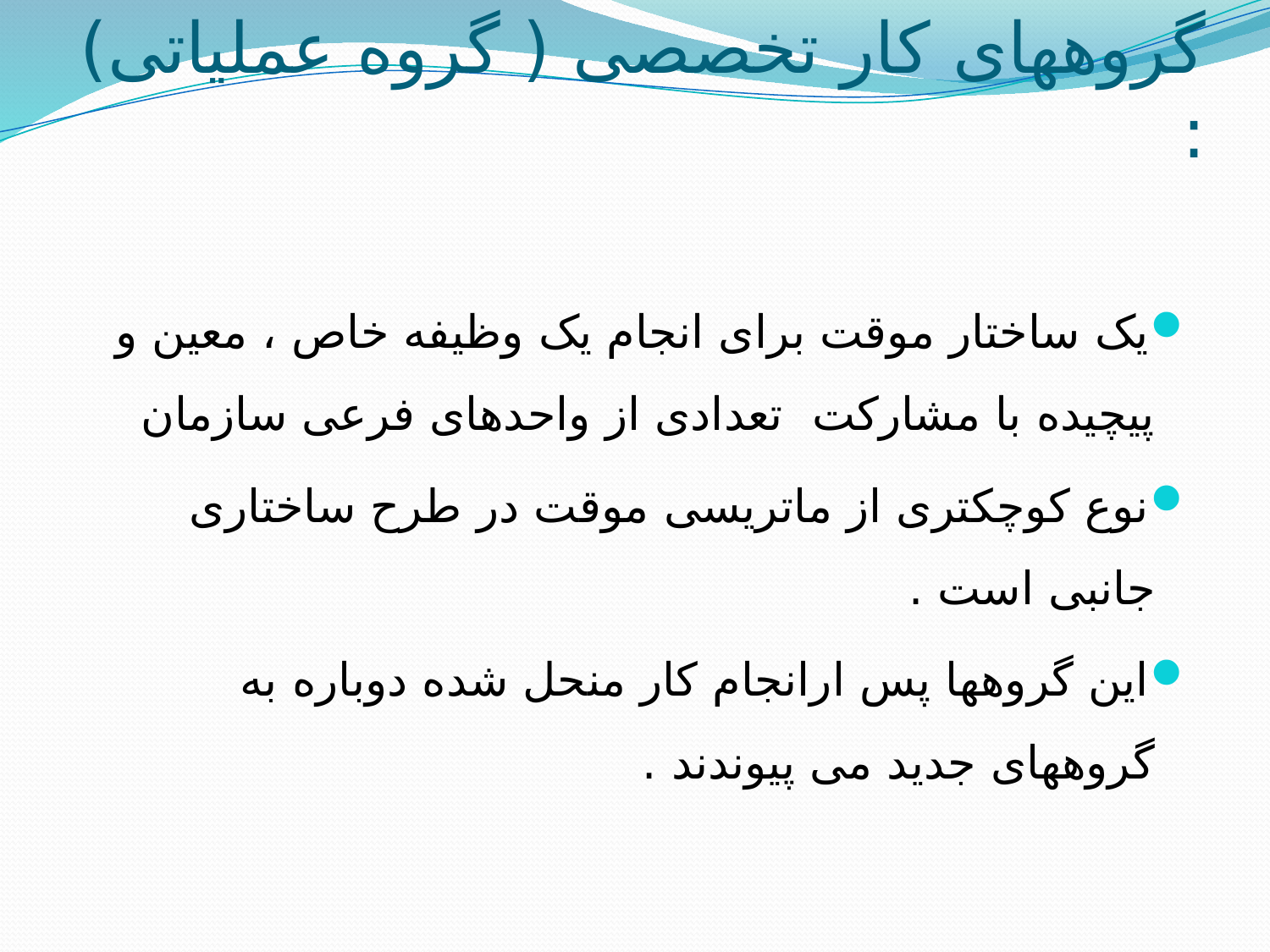

# گروههای کار تخصصی ( گروه عملیاتی) :
یک ساختار موقت برای انجام یک وظیفه خاص ، معین و پیچیده با مشارکت  تعدادی از واحدهای فرعی سازمان
نوع کوچکتری از ماتریسی موقت در طرح ساختاری جانبی است .
این گروهها پس ارانجام کار منحل شده دوباره به گروههای جدید می پیوندند .